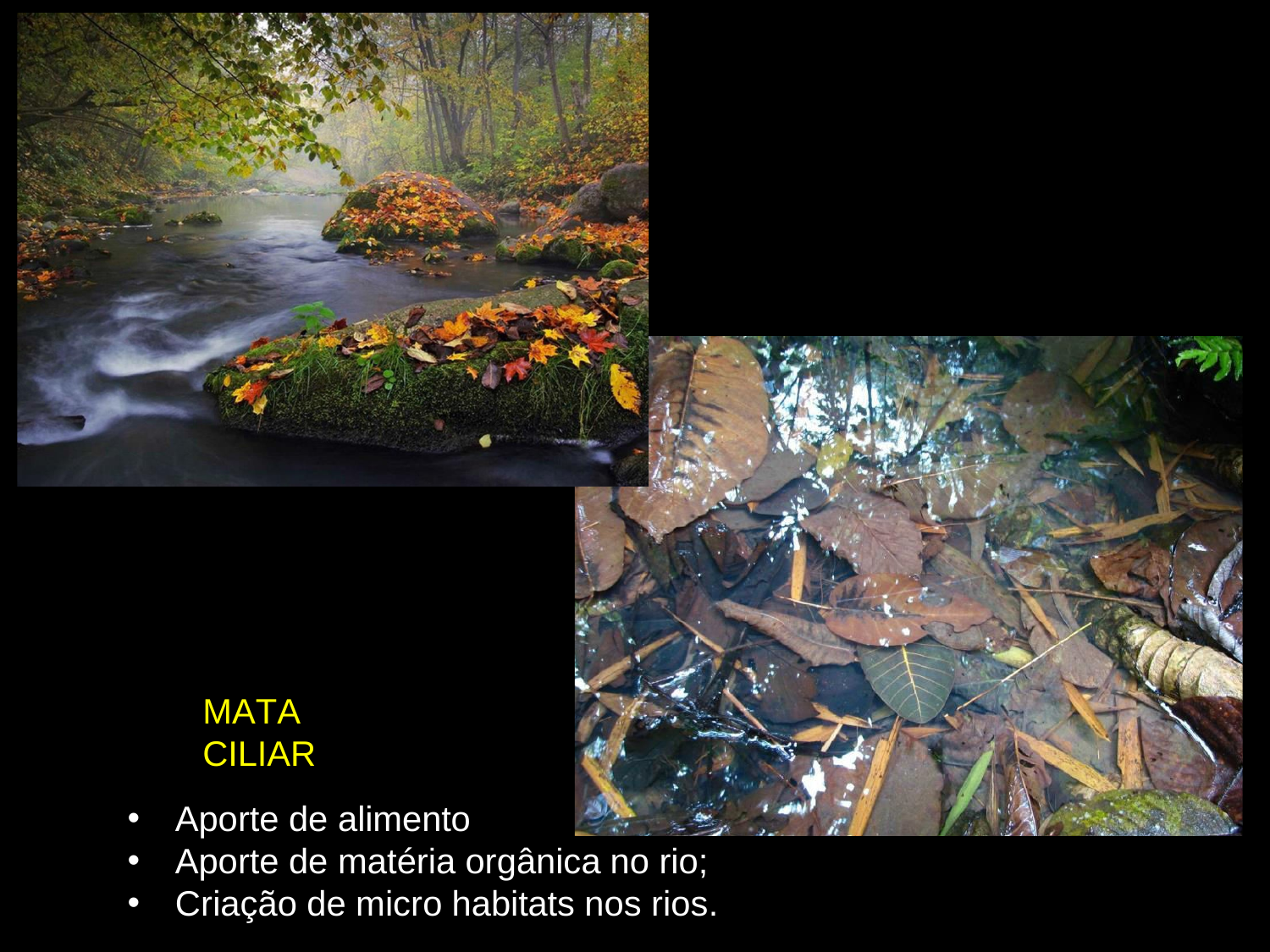

MATA CILIAR
Aporte de alimento
Aporte de matéria orgânica no rio;
Criação de micro habitats nos rios.